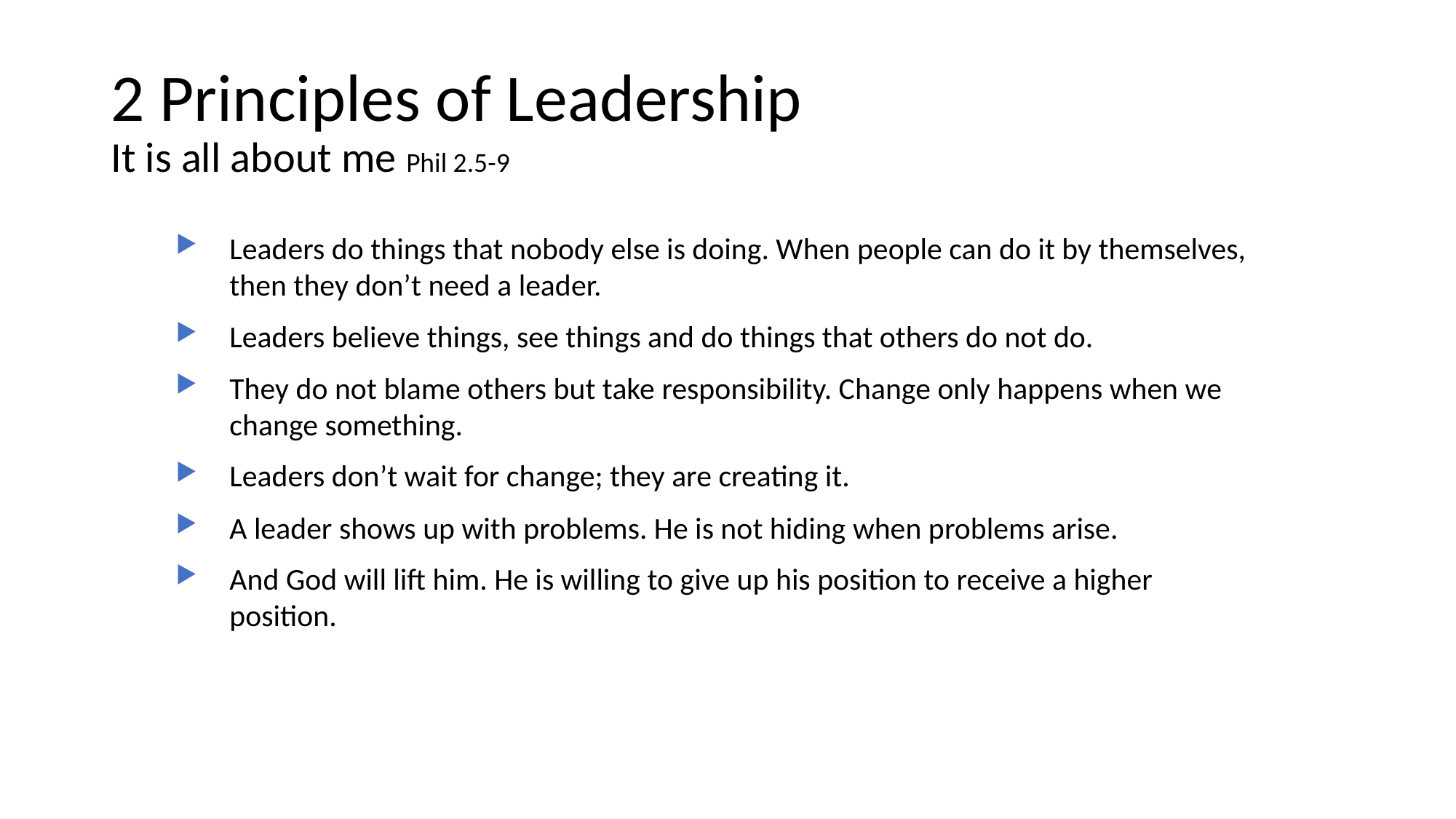

# 2 Principles of Leadership It is all about me Phil 2.5-9
Leaders do things that nobody else is doing. When people can do it by themselves, then they don’t need a leader.
Leaders believe things, see things and do things that others do not do.
They do not blame others but take responsibility. Change only happens when we change something.
Leaders don’t wait for change; they are creating it.
A leader shows up with problems. He is not hiding when problems arise.
And God will lift him. He is willing to give up his position to receive a higher position.